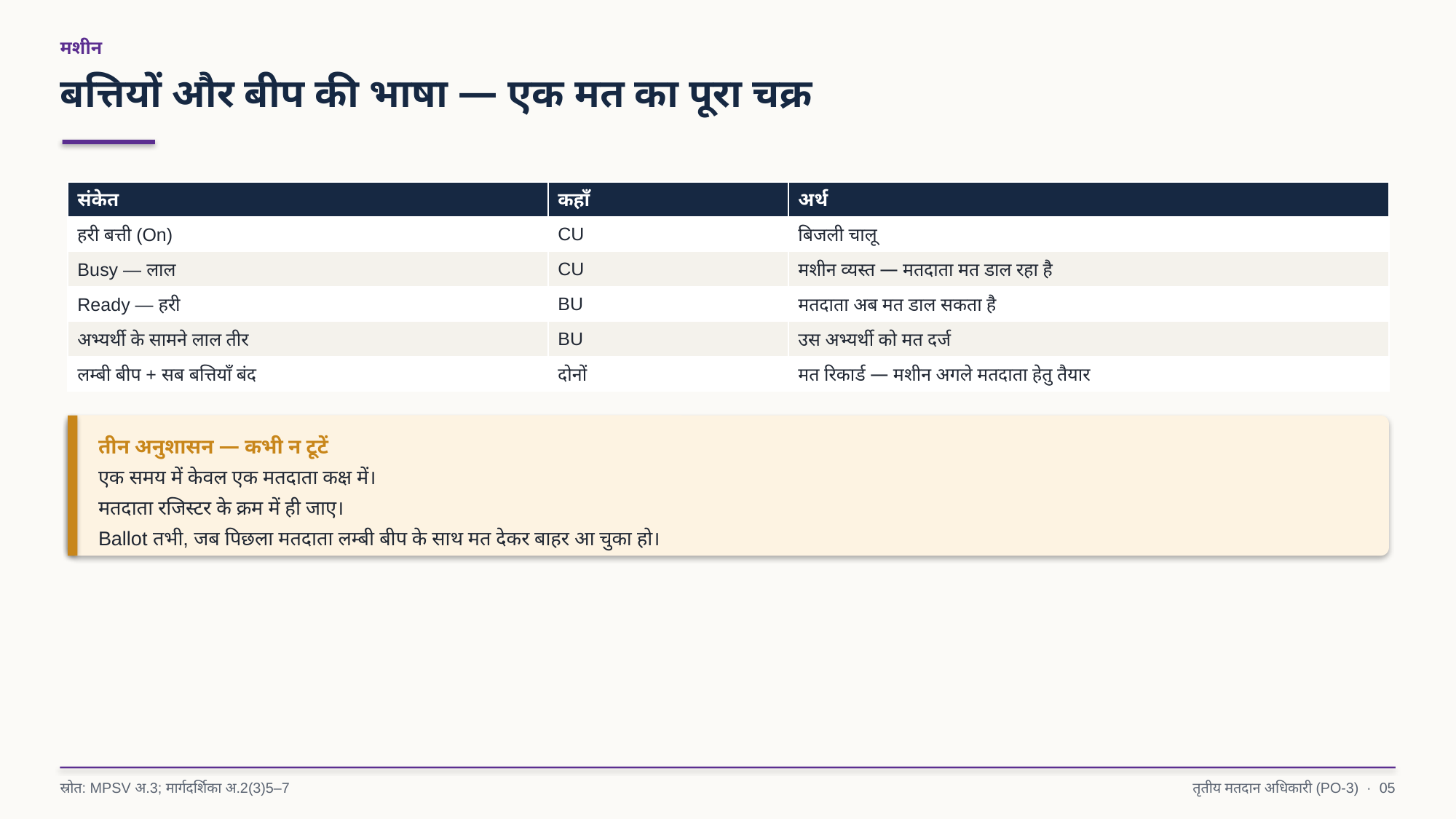

मशीन
बत्तियों और बीप की भाषा — एक मत का पूरा चक्र

| संकेत | कहाँ | अर्थ |
| --- | --- | --- |
| हरी बत्ती (On) | CU | बिजली चालू |
| Busy — लाल | CU | मशीन व्यस्त — मतदाता मत डाल रहा है |
| Ready — हरी | BU | मतदाता अब मत डाल सकता है |
| अभ्यर्थी के सामने लाल तीर | BU | उस अभ्यर्थी को मत दर्ज |
| लम्बी बीप + सब बत्तियाँ बंद | दोनों | मत रिकार्ड — मशीन अगले मतदाता हेतु तैयार |

तीन अनुशासन — कभी न टूटें
एक समय में केवल एक मतदाता कक्ष में।
मतदाता रजिस्टर के क्रम में ही जाए।
Ballot तभी, जब पिछला मतदाता लम्बी बीप के साथ मत देकर बाहर आ चुका हो।

स्रोत: MPSV अ.3; मार्गदर्शिका अ.2(3)5–7
तृतीय मतदान अधिकारी (PO-3)  ·  05